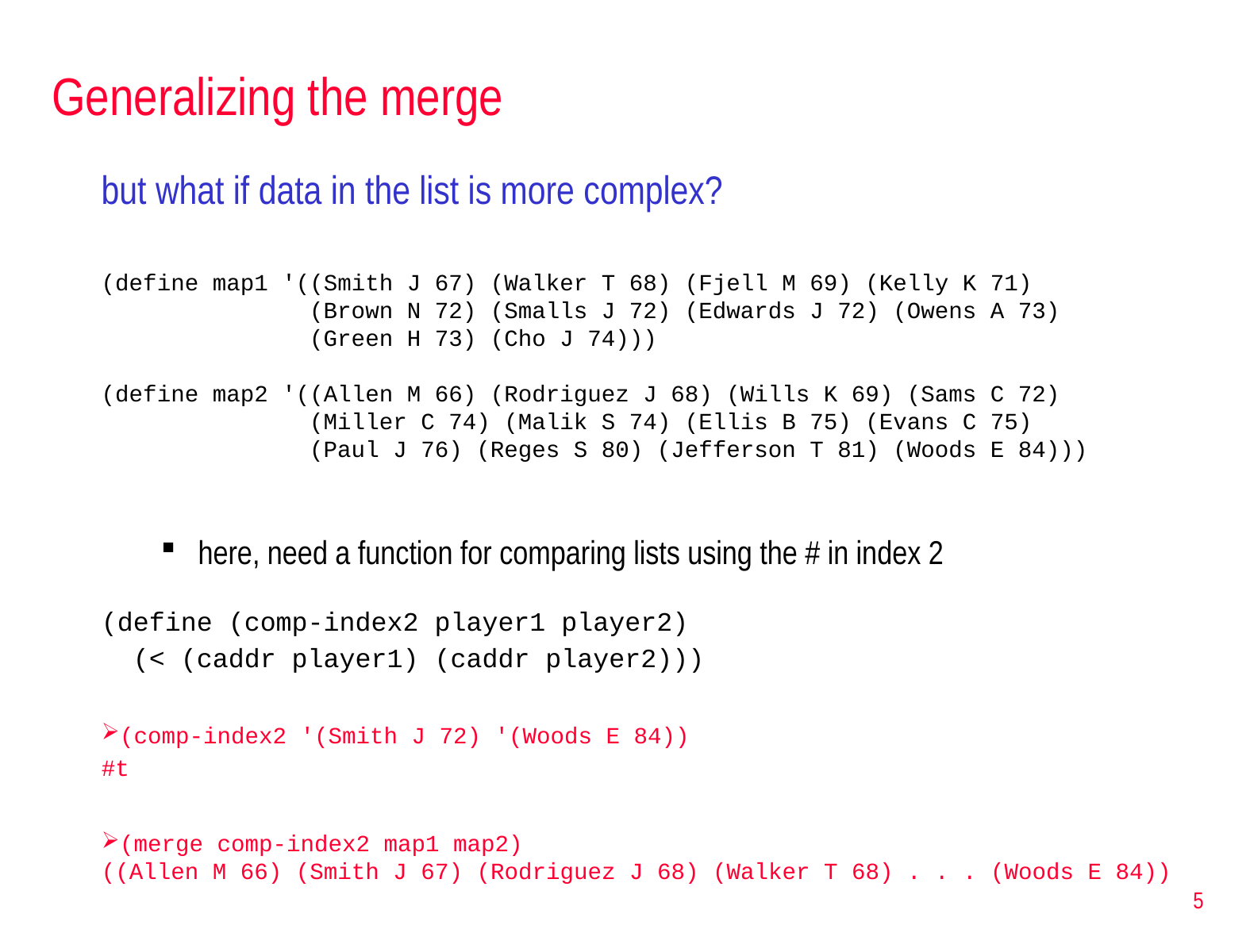

# Generalizing the merge
but what if data in the list is more complex?

(define map1 '((Smith J 67) (Walker T 68) (Fjell M 69) (Kelly K 71)
               (Brown N 72) (Smalls J 72) (Edwards J 72) (Owens A 73)
               (Green H 73) (Cho J 74)))

(define map2 '((Allen M 66) (Rodriguez J 68) (Wills K 69) (Sams C 72)
               (Miller C 74) (Malik S 74) (Ellis B 75) (Evans C 75)
               (Paul J 76) (Reges S 80) (Jefferson T 81) (Woods E 84)))

here, need a function for comparing lists using the # in index 2

(define (comp-index2 player1 player2)
  (< (caddr player1) (caddr player2)))

(comp-index2 '(Smith J 72) '(Woods E 84))
#t

(merge comp-index2 map1 map2)
((Allen M 66) (Smith J 67) (Rodriguez J 68) (Walker T 68) . . . (Woods E 84))

5